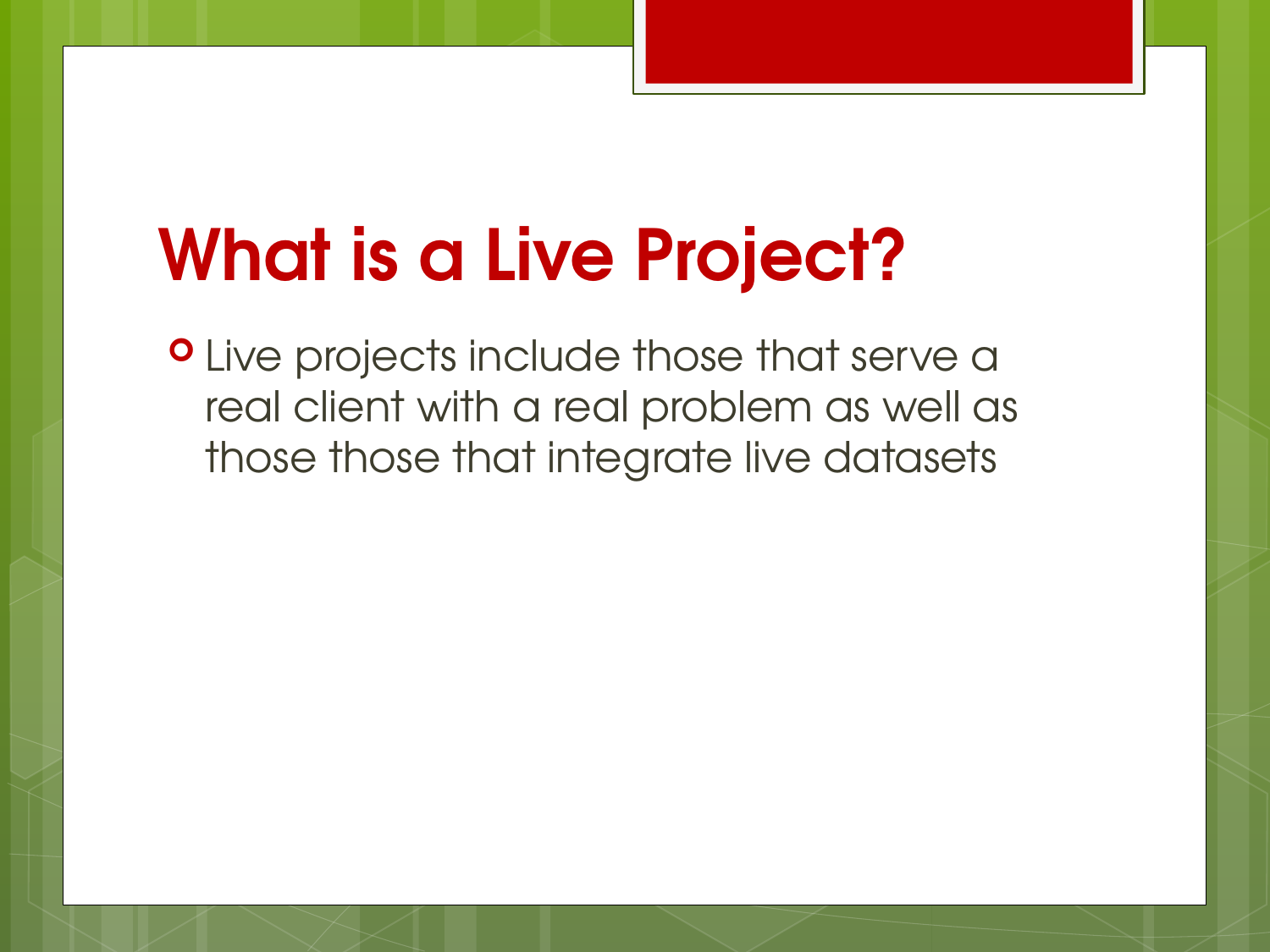

# What is a Live Project?
Live projects include those that serve a real client with a real problem as well as those those that integrate live datasets